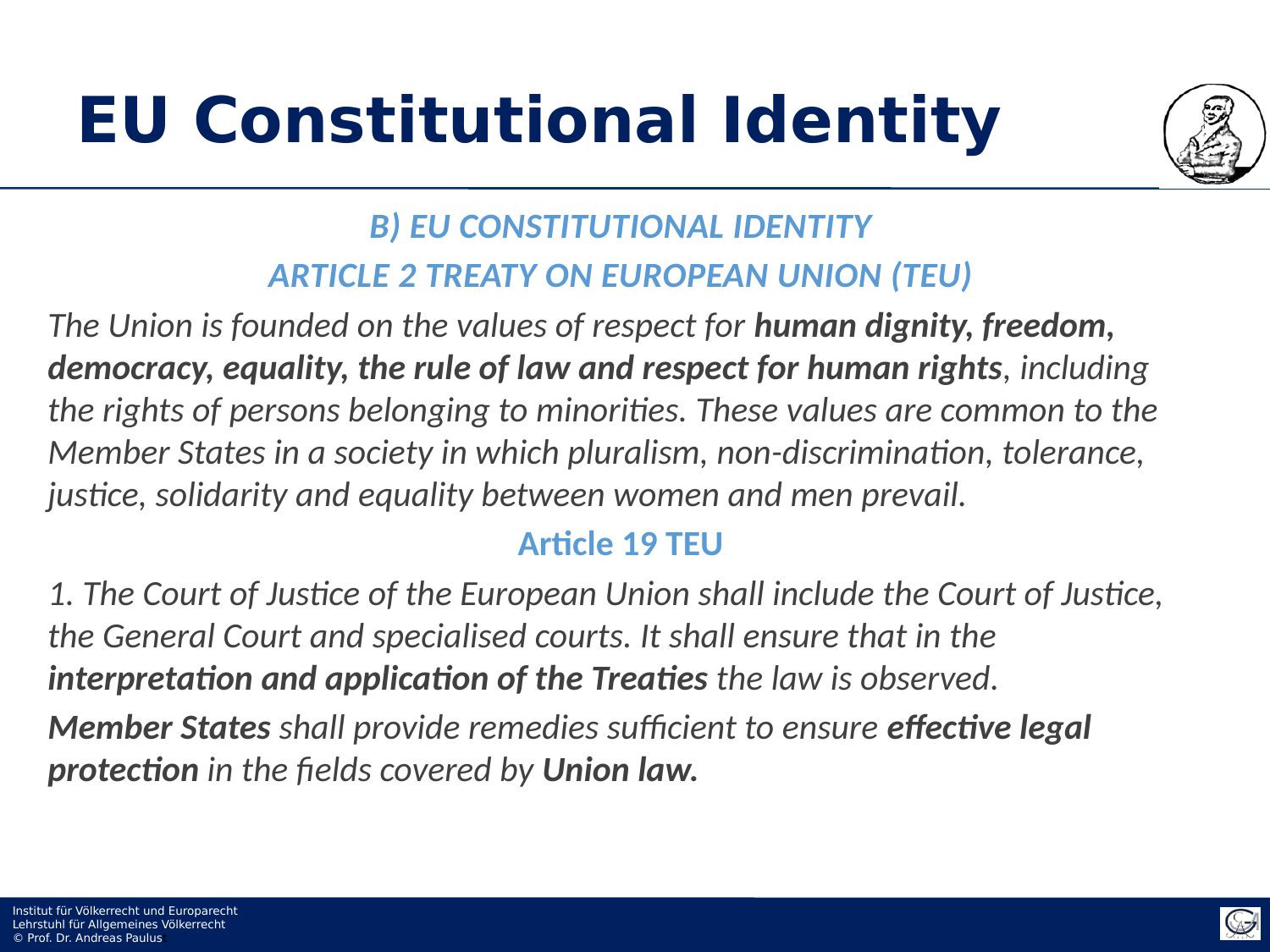

# EU Constitutional Identity
b) EU Constitutional Identity
Article 2 Treaty on European Union (TEU)
The Union is founded on the values of respect for human dignity, freedom, democracy, equality, the rule of law and respect for human rights, including the rights of persons belonging to minorities. These values are common to the Member States in a society in which pluralism, non-discrimination, tolerance, justice, solidarity and equality between women and men prevail.
Article 19 TEU
1. The Court of Justice of the European Union shall include the Court of Justice, the General Court and specialised courts. It shall ensure that in the interpretation and application of the Treaties the law is observed.
Member States shall provide remedies sufficient to ensure effective legal protection in the fields covered by Union law.